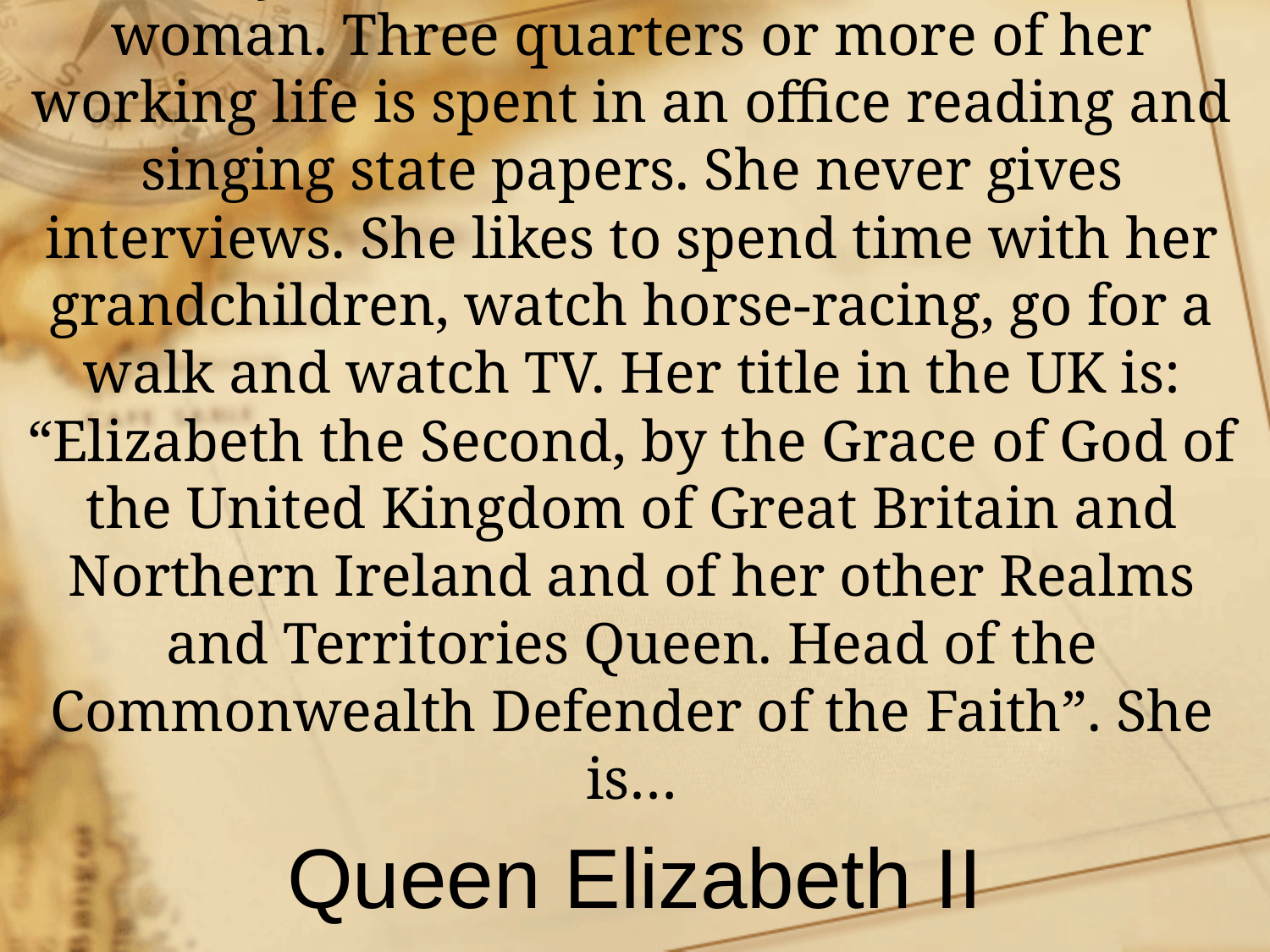

# She is one of the members of the Royal Family. She is one of the world’s richest woman. Three quarters or more of her working life is spent in an office reading and singing state papers. She never gives interviews. She likes to spend time with her grandchildren, watch horse-racing, go for a walk and watch TV. Her title in the UK is: “Elizabeth the Second, by the Grace of God of the United Kingdom of Great Britain and Northern Ireland and of her other Realms and Territories Queen. Head of the Commonwealth Defender of the Faith”. She is…
Queen Elizabeth II